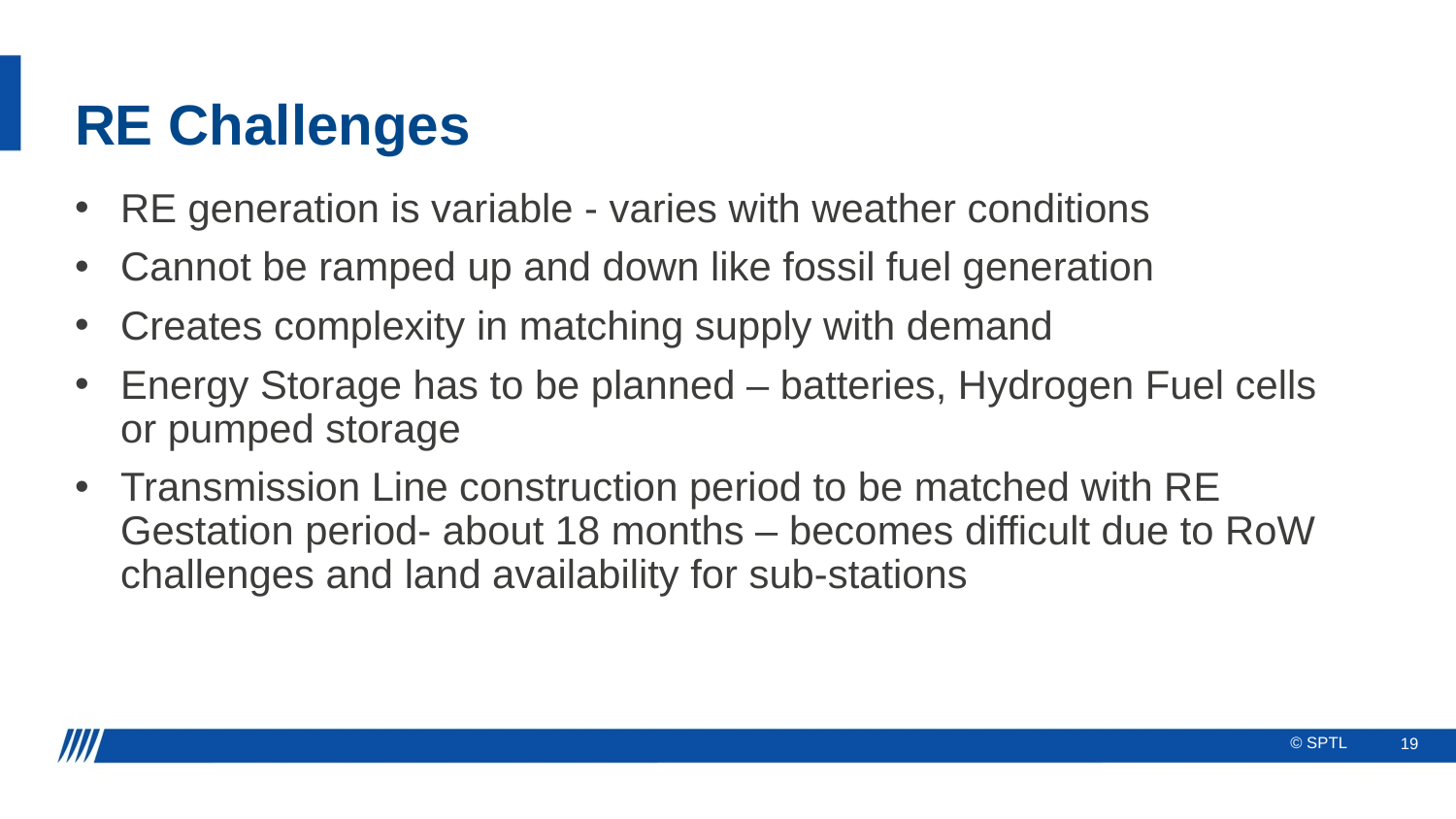

# RE Challenges
RE generation is variable - varies with weather conditions
Cannot be ramped up and down like fossil fuel generation
Creates complexity in matching supply with demand
Energy Storage has to be planned – batteries, Hydrogen Fuel cells or pumped storage
Transmission Line construction period to be matched with RE Gestation period- about 18 months – becomes difficult due to RoW challenges and land availability for sub-stations
© SPTL
19